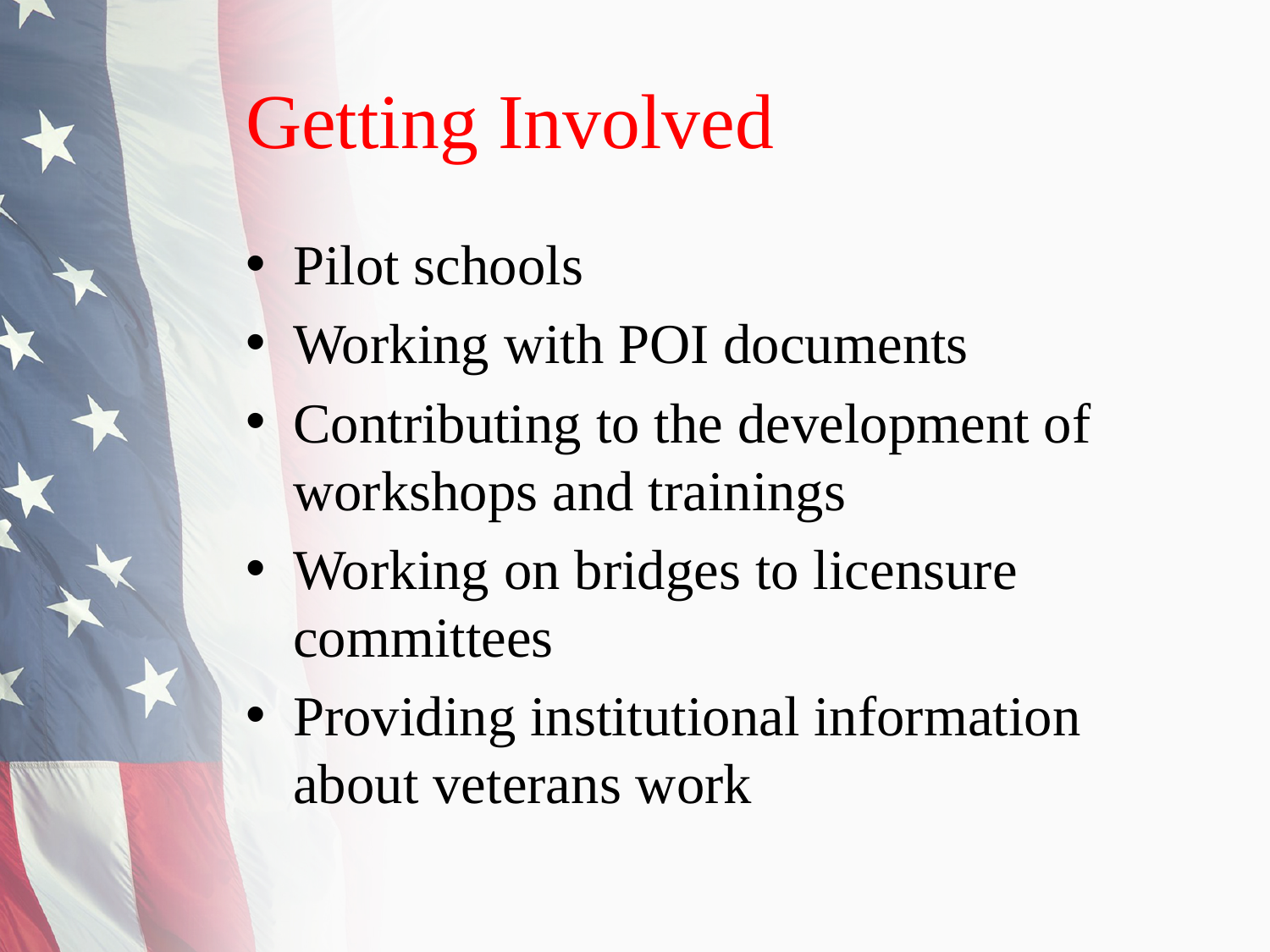

# Getting Involved
Pilot schools
Working with POI documents
Contributing to the development of workshops and trainings
Working on bridges to licensure committees
Providing institutional information about veterans work